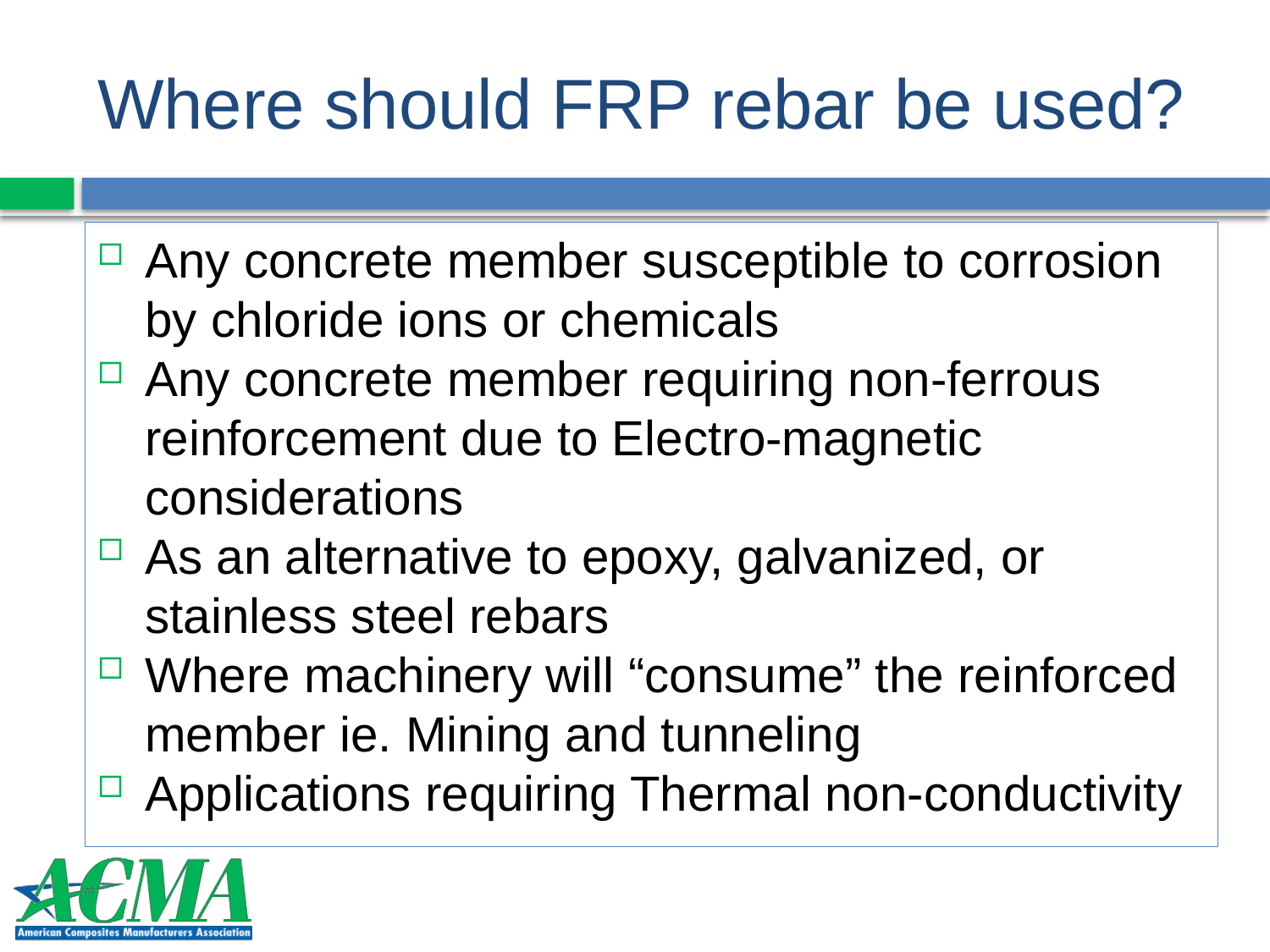

# Where should FRP rebar be used?
Any concrete member susceptible to corrosion by chloride ions or chemicals
Any concrete member requiring non-ferrous reinforcement due to Electro-magnetic considerations
As an alternative to epoxy, galvanized, or stainless steel rebars
Where machinery will “consume” the reinforced member ie. Mining and tunneling
Applications requiring Thermal non-conductivity